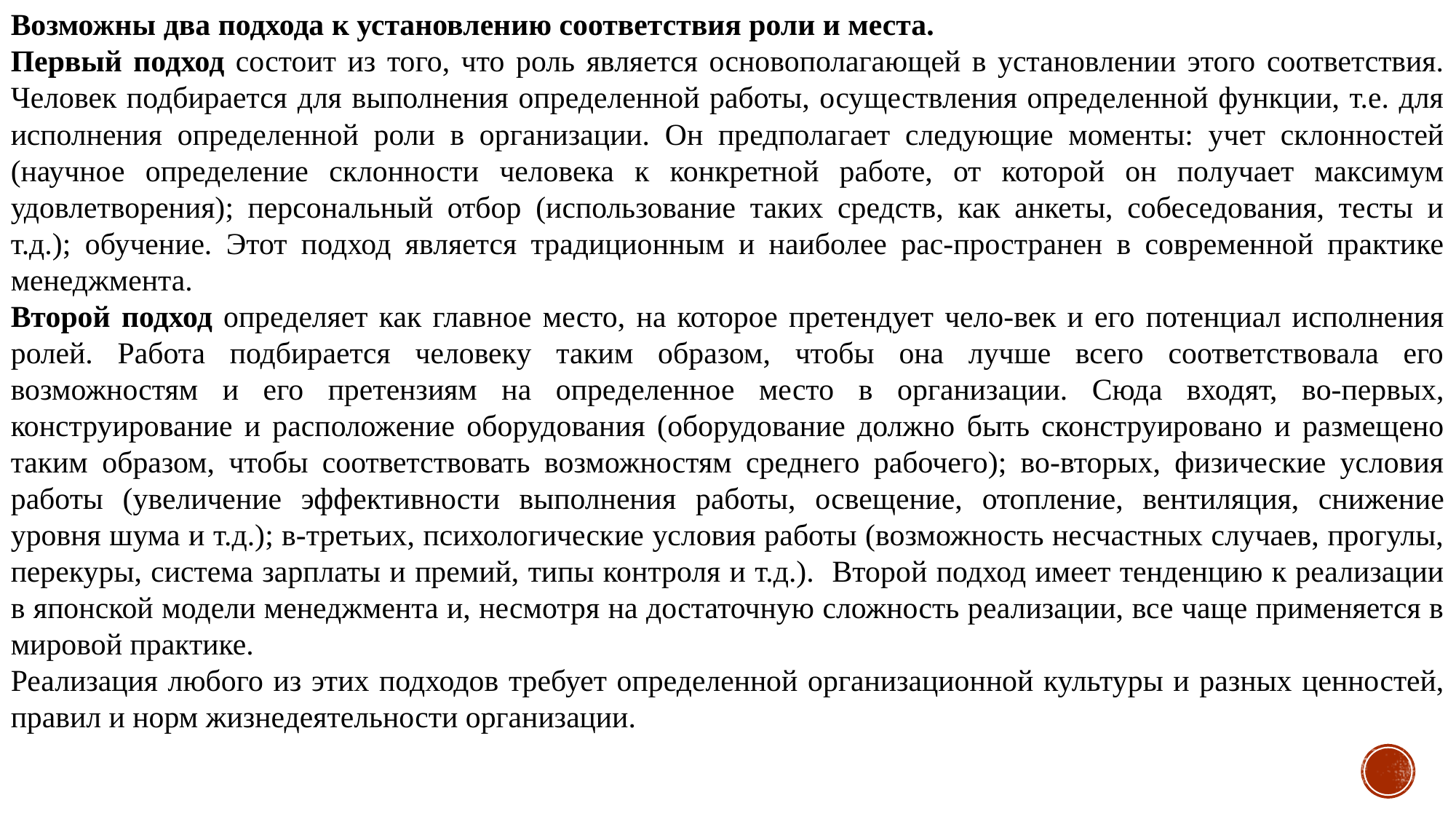

Возможны два подхода к установлению соответствия роли и места.
Первый подход состоит из того, что роль является основополагающей в установлении этого соответствия. Человек подбирается для выполнения определенной работы, осуществления определенной функции, т.е. для исполнения определенной роли в организации. Он предполагает следующие моменты: учет склонностей (научное определение склонности человека к конкретной работе, от которой он получает максимум удовлетворения); персональный отбор (использование таких средств, как анкеты, собеседования, тесты и т.д.); обучение. Этот подход является традиционным и наиболее рас-пространен в современной практике менеджмента.
Второй подход определяет как главное место, на которое претендует чело-век и его потенциал исполнения ролей. Работа подбирается человеку таким образом, чтобы она лучше всего соответствовала его возможностям и его претензиям на определенное место в организации. Сюда входят, во-первых, конструирование и расположение оборудования (оборудование должно быть сконструировано и размещено таким образом, чтобы соответствовать возможностям среднего рабочего); во-вторых, физические условия работы (увеличение эффективности выполнения работы, освещение, отопление, вентиляция, снижение уровня шума и т.д.); в-третьих, психологические условия работы (возможность несчастных случаев, прогулы, перекуры, система зарплаты и премий, типы контроля и т.д.).  Второй подход имеет тенденцию к реализации в японской модели менеджмента и, несмотря на достаточную сложность реализации, все чаще применяется в мировой практике.
Реализация любого из этих подходов требует определенной организационной культуры и разных ценностей, правил и норм жизнедеятельности организации.